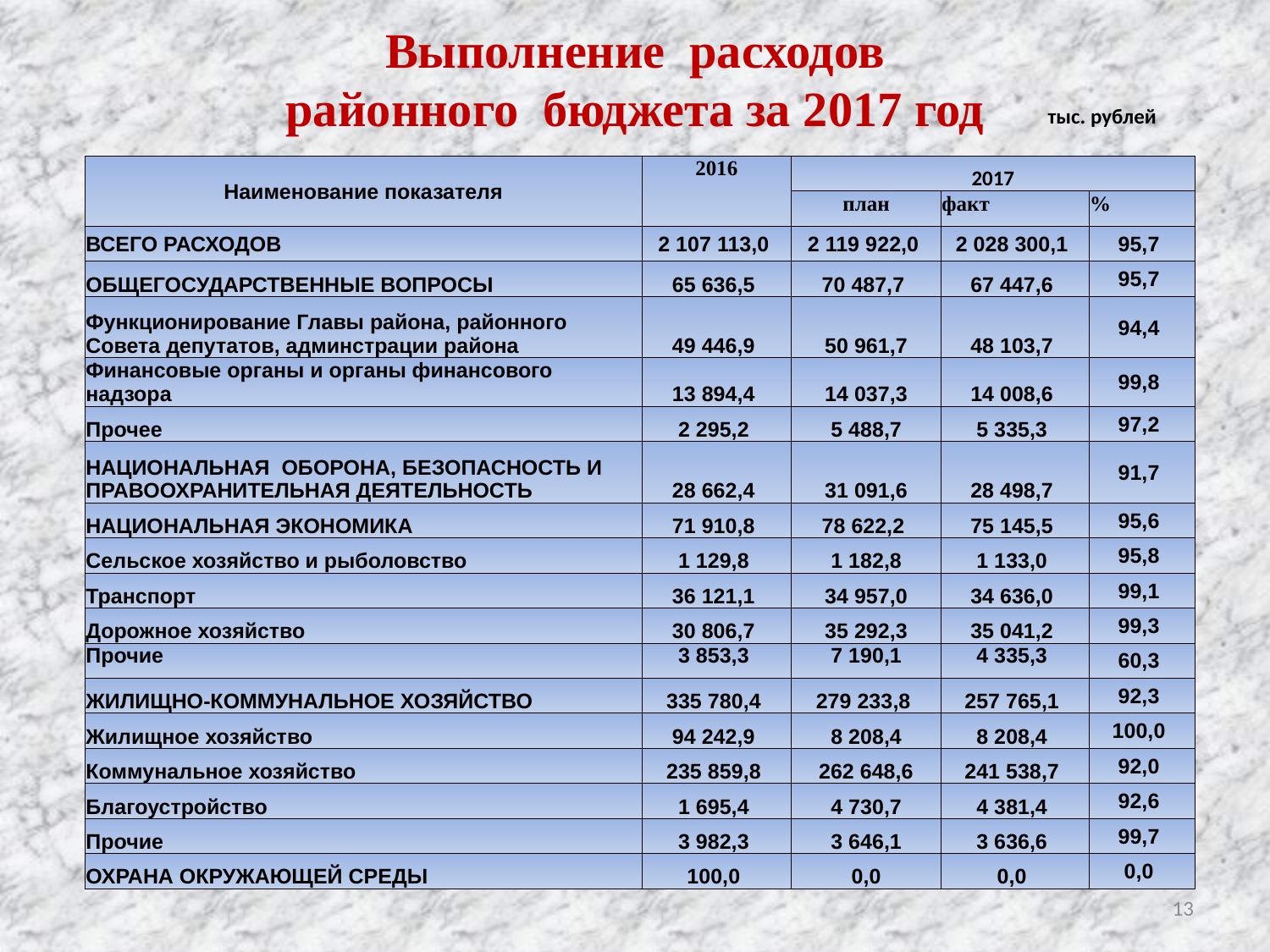

Выполнение  расходов
районного  бюджета за 2017 год
тыс. рублей
| Наименование показателя | 2016 | 2017 |  |  |
| --- | --- | --- | --- | --- |
|  |  | план | факт | % |
| ВСЕГО РАСХОДОВ | 2 107 113,0 | 2 119 922,0 | 2 028 300,1 | 95,7 |
| ОБЩЕГОСУДАРСТВЕННЫЕ ВОПРОСЫ | 65 636,5 | 70 487,7 | 67 447,6 | 95,7 |
| Функционирование Главы района, районного Совета депутатов, админстрации района | 49 446,9 | 50 961,7 | 48 103,7 | 94,4 |
| Финансовые органы и органы финансового надзора | 13 894,4 | 14 037,3 | 14 008,6 | 99,8 |
| Прочее | 2 295,2 | 5 488,7 | 5 335,3 | 97,2 |
| НАЦИОНАЛЬНАЯ ОБОРОНА, БЕЗОПАСНОСТЬ И ПРАВООХРАНИТЕЛЬНАЯ ДЕЯТЕЛЬНОСТЬ | 28 662,4 | 31 091,6 | 28 498,7 | 91,7 |
| НАЦИОНАЛЬНАЯ ЭКОНОМИКА | 71 910,8 | 78 622,2 | 75 145,5 | 95,6 |
| Сельское хозяйство и рыболовство | 1 129,8 | 1 182,8 | 1 133,0 | 95,8 |
| Транспорт | 36 121,1 | 34 957,0 | 34 636,0 | 99,1 |
| Дорожное хозяйство | 30 806,7 | 35 292,3 | 35 041,2 | 99,3 |
| Прочие | 3 853,3 | 7 190,1 | 4 335,3 | 60,3 |
| ЖИЛИЩНО-КОММУНАЛЬНОЕ ХОЗЯЙСТВО | 335 780,4 | 279 233,8 | 257 765,1 | 92,3 |
| Жилищное хозяйство | 94 242,9 | 8 208,4 | 8 208,4 | 100,0 |
| Коммунальное хозяйство | 235 859,8 | 262 648,6 | 241 538,7 | 92,0 |
| Благоустройство | 1 695,4 | 4 730,7 | 4 381,4 | 92,6 |
| Прочие | 3 982,3 | 3 646,1 | 3 636,6 | 99,7 |
| ОХРАНА ОКРУЖАЮЩЕЙ СРЕДЫ | 100,0 | 0,0 | 0,0 | 0,0 |
13